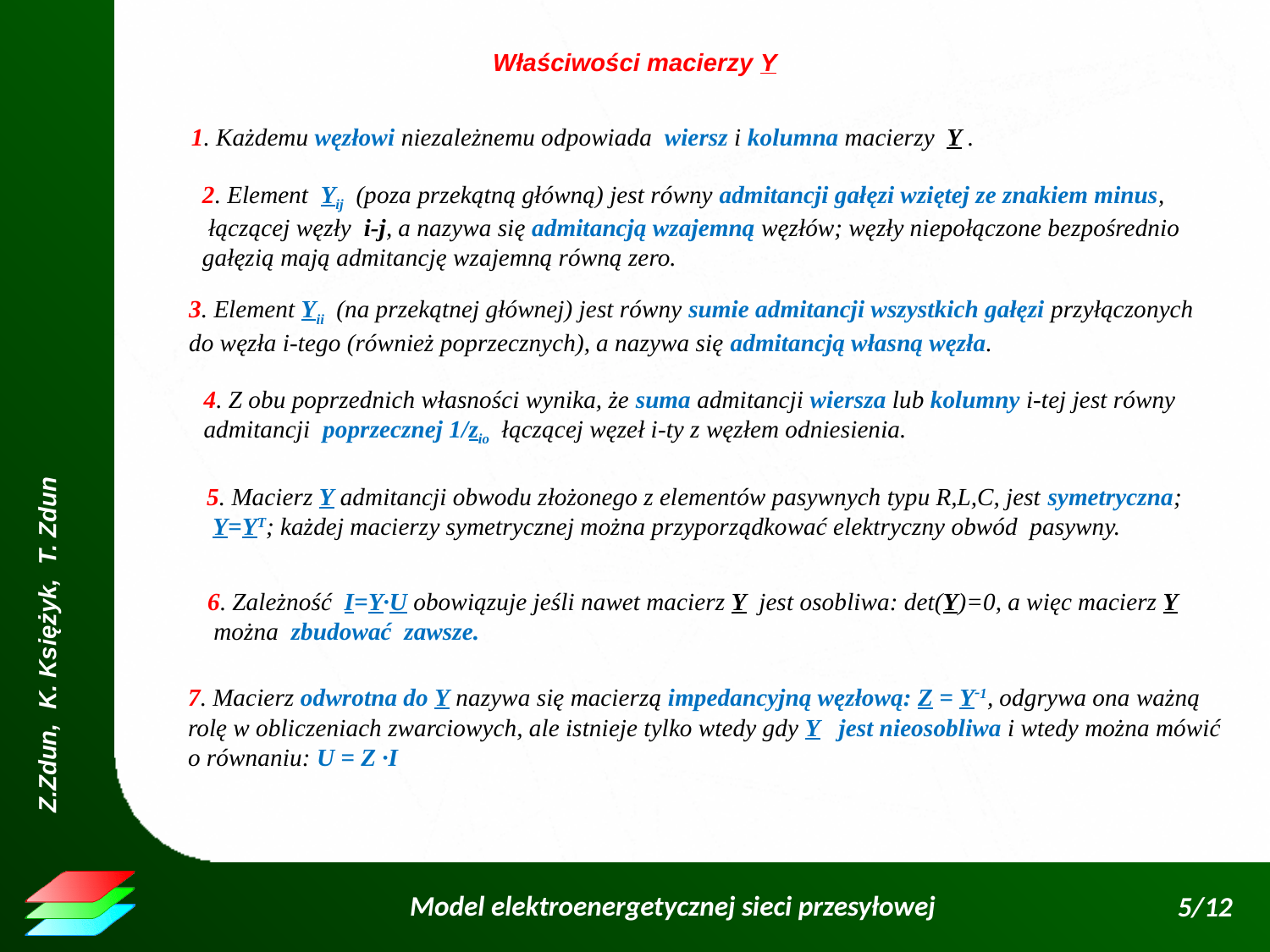

Właściwości macierzy Y
1. Każdemu węzłowi niezależnemu odpowiada  wiersz i kolumna macierzy  Y .
2. Element  Yij  (poza przekątną główną) jest równy admitancji gałęzi wziętej ze znakiem minus,
 łączącej węzły  i-j, a nazywa się admitancją wzajemną węzłów; węzły niepołączone bezpośrednio
gałęzią mają admitancję wzajemną równą zero.
3. Element Yii  (na przekątnej głównej) jest równy sumie admitancji wszystkich gałęzi przyłączonych
do węzła i-tego (również poprzecznych), a nazywa się admitancją własną węzła.
4. Z obu poprzednich własności wynika, że suma admitancji wiersza lub kolumny i-tej jest równy
admitancji  poprzecznej 1/zio  łączącej węzeł i-ty z węzłem odniesienia.
5. Macierz Y admitancji obwodu złożonego z elementów pasywnych typu R,L,C, jest symetryczna;
 Y=YT; każdej macierzy symetrycznej można przyporządkować elektryczny obwód  pasywny.
6. Zależność  I=Y∙U obowiązuje jeśli nawet macierz Y  jest osobliwa: det(Y)=0, a więc macierz Y
 można  zbudować  zawsze.
7. Macierz odwrotna do Y nazywa się macierzą impedancyjną węzłową: Z = Y-1, odgrywa ona ważną
rolę w obliczeniach zwarciowych, ale istnieje tylko wtedy gdy Y   jest nieosobliwa i wtedy można mówić
o równaniu: U = Z ∙I